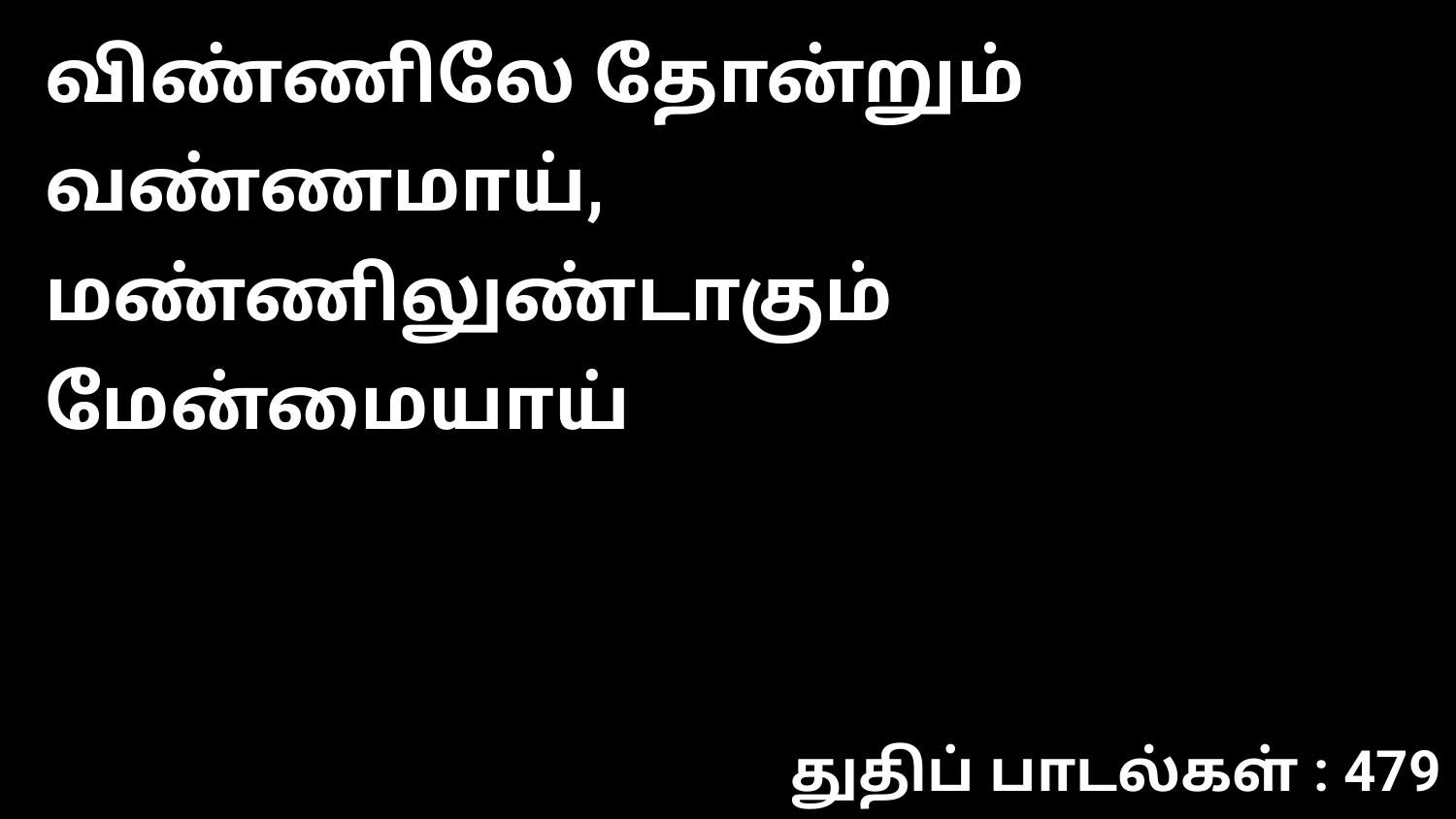

விண்ணிலே தோன்றும் வண்ணமாய், மண்ணிலுண்டாகும் மேன்மையாய்
துதிப் பாடல்கள் : 479